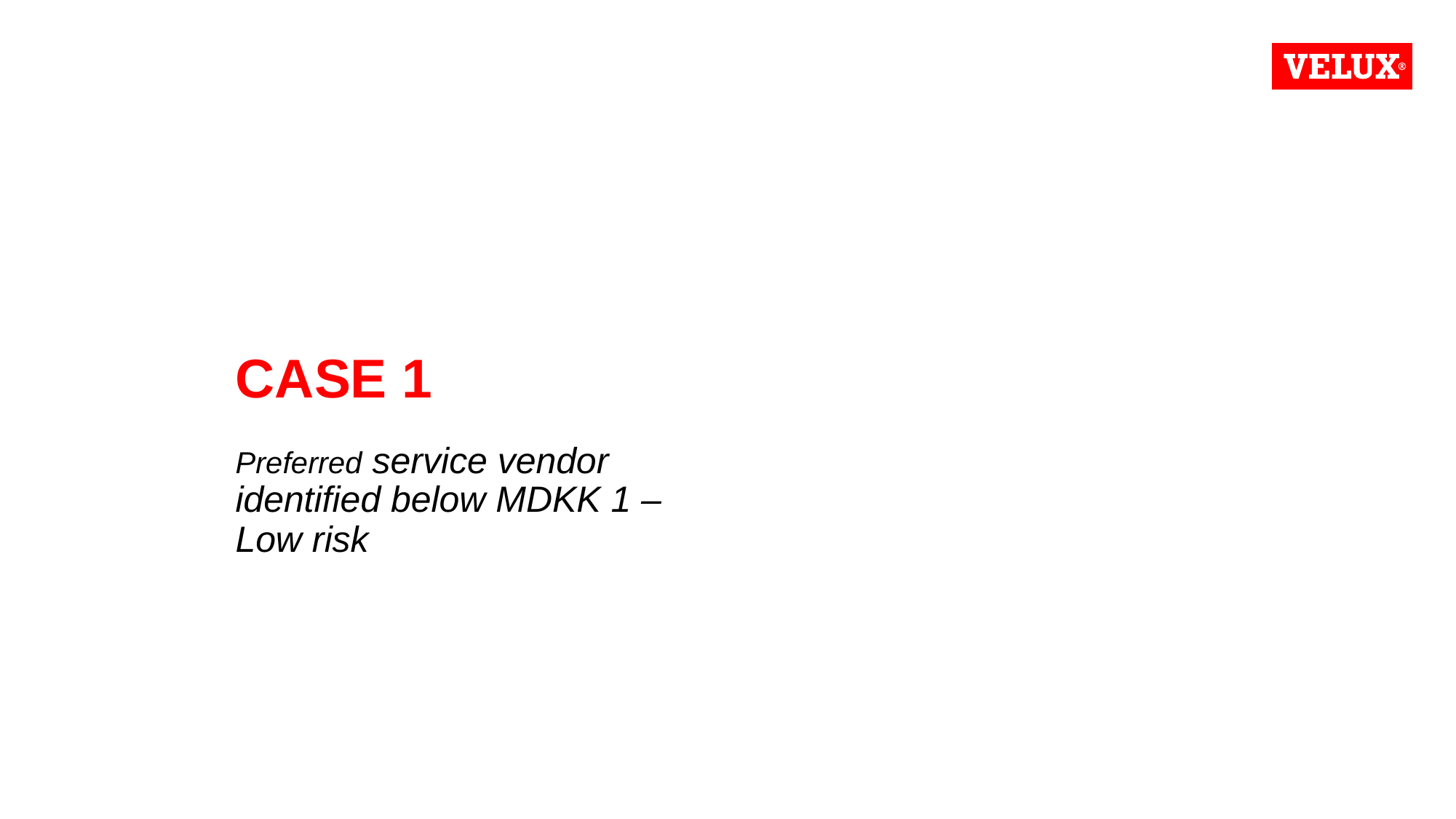

# Case 1
Preferred service vendor identified below MDKK 1 – Low risk